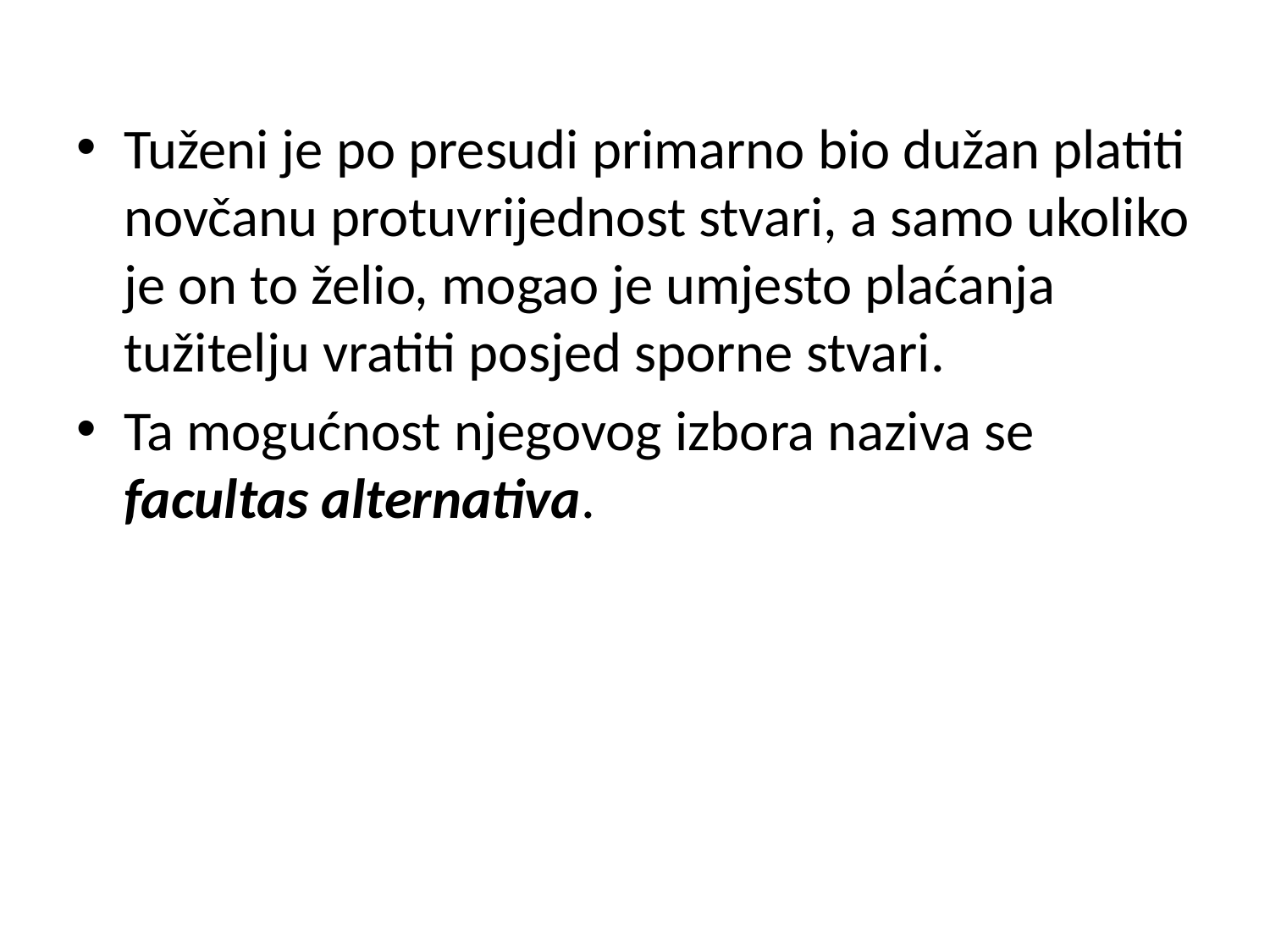

Tuženi je po presudi primarno bio dužan platiti novčanu protuvrijednost stvari, a samo ukoliko je on to želio, mogao je umjesto plaćanja tužitelju vratiti posjed sporne stvari.
Ta mogućnost njegovog izbora naziva se facultas alternativa.